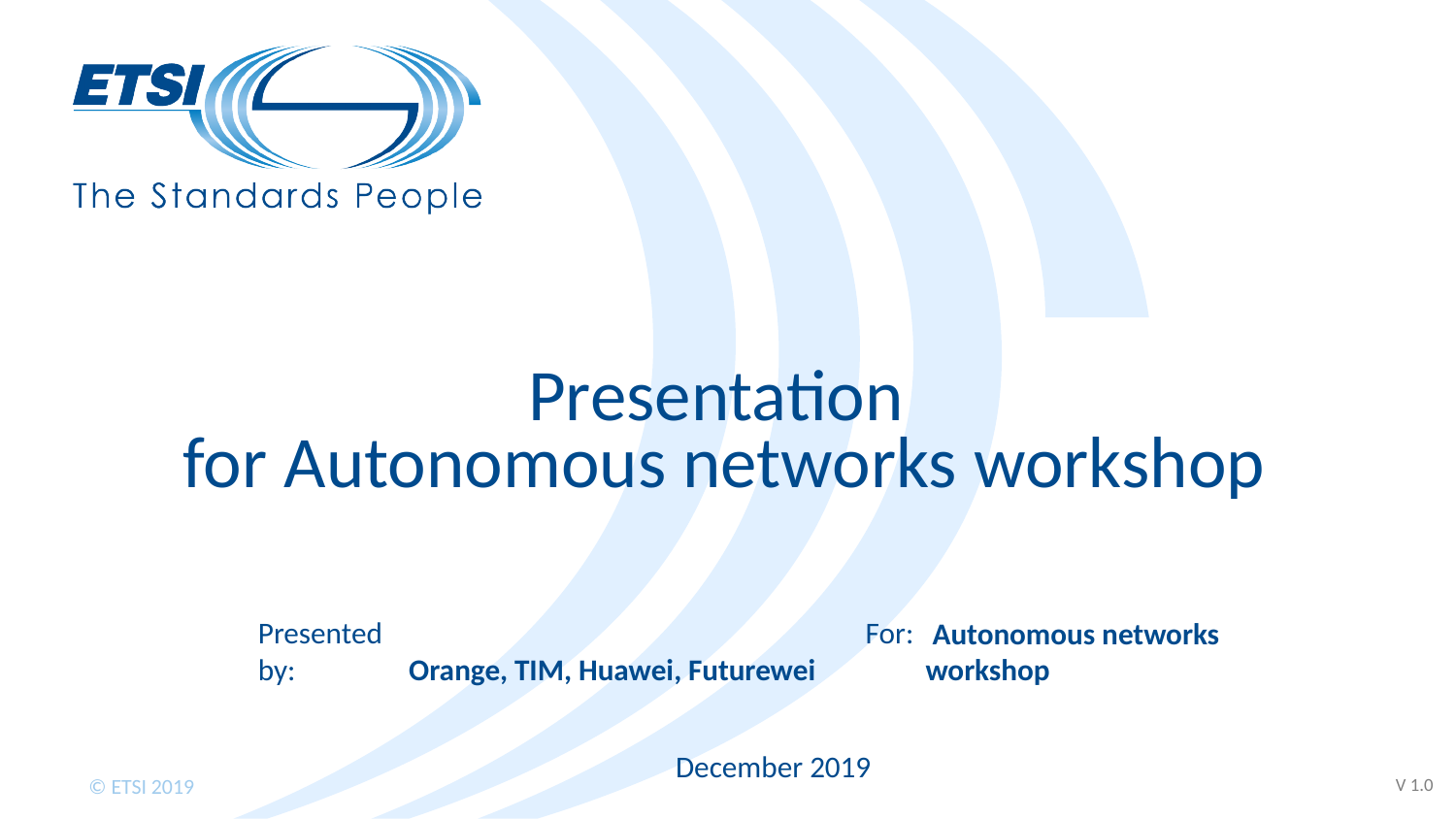

# Presentation for Autonomous networks workshop
Orange, TIM, Huawei, Futurewei
 Autonomous networks workshop
 December 2019
V 1.0